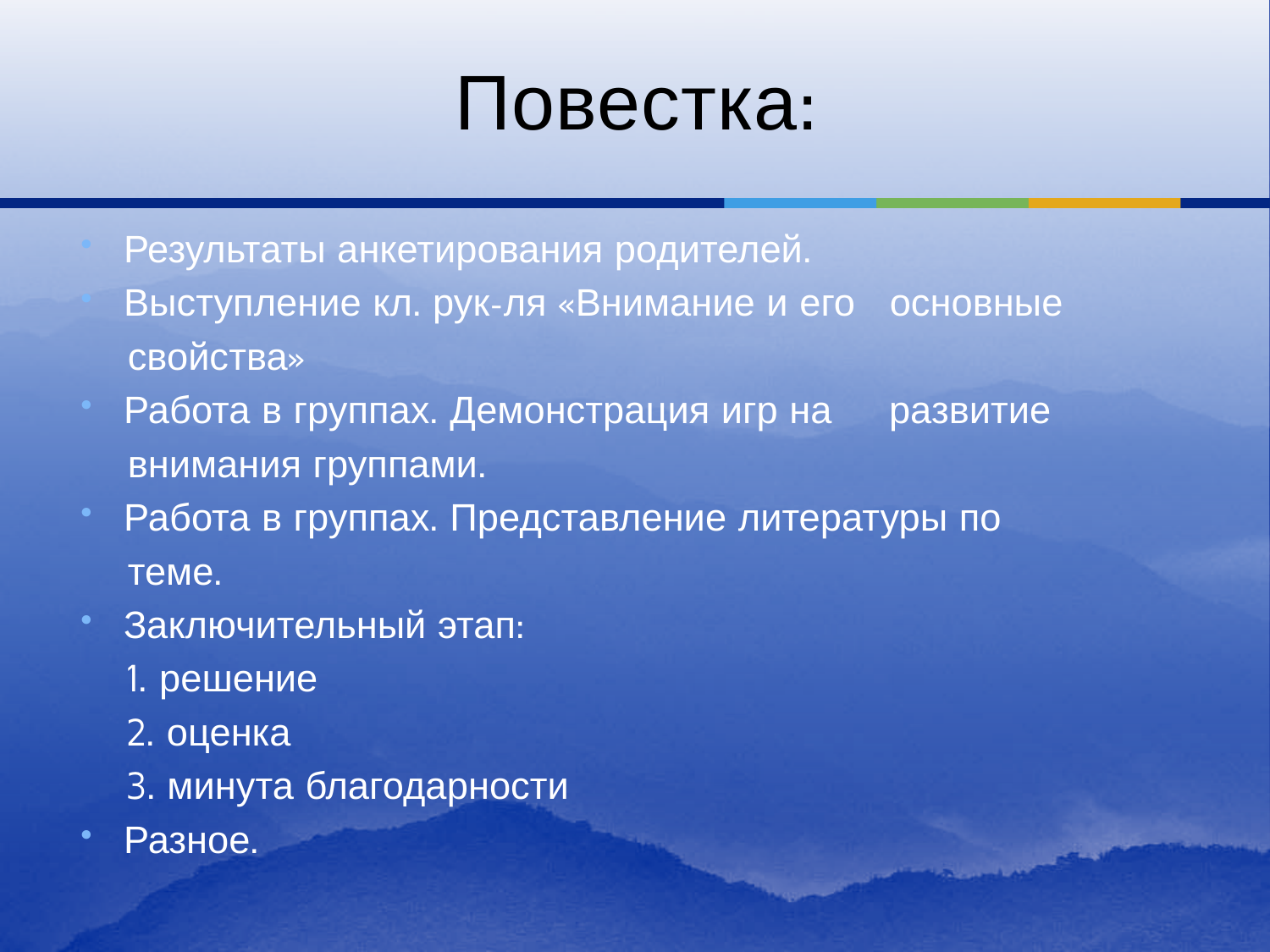

# Повестка:
Результаты анкетирования родителей.
Выступление кл. рук-ля «Внимание и его   основные
    свойства»
Работа в группах. Демонстрация игр на     развитие
    внимания группами.
Работа в группах. Представление литературы по
    теме.
Заключительный этап:
    1. решение
    2. оценка
    3. минута благодарности
Разное.